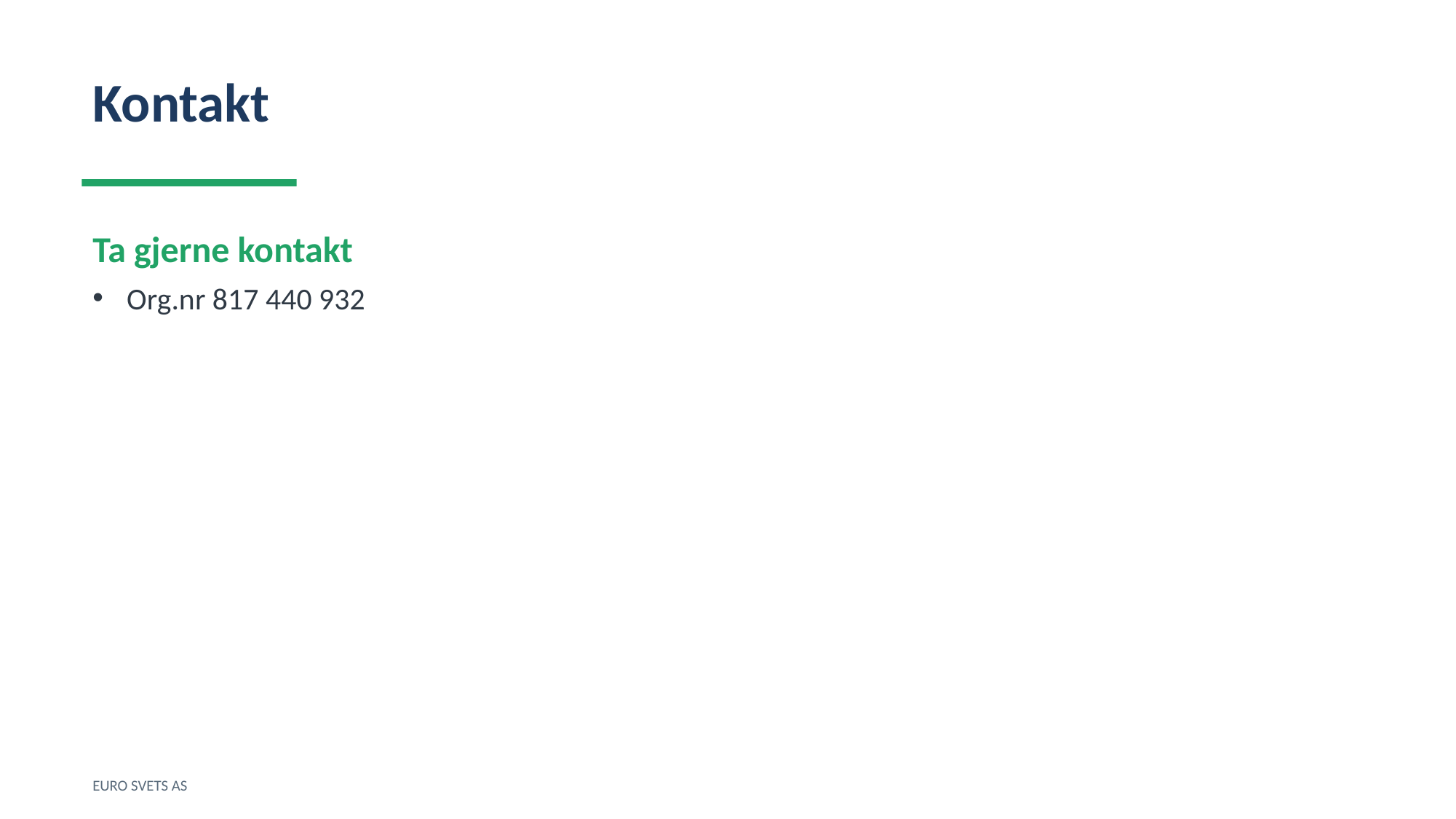

Kontakt

Ta gjerne kontakt
Org.nr 817 440 932
EURO SVETS AS